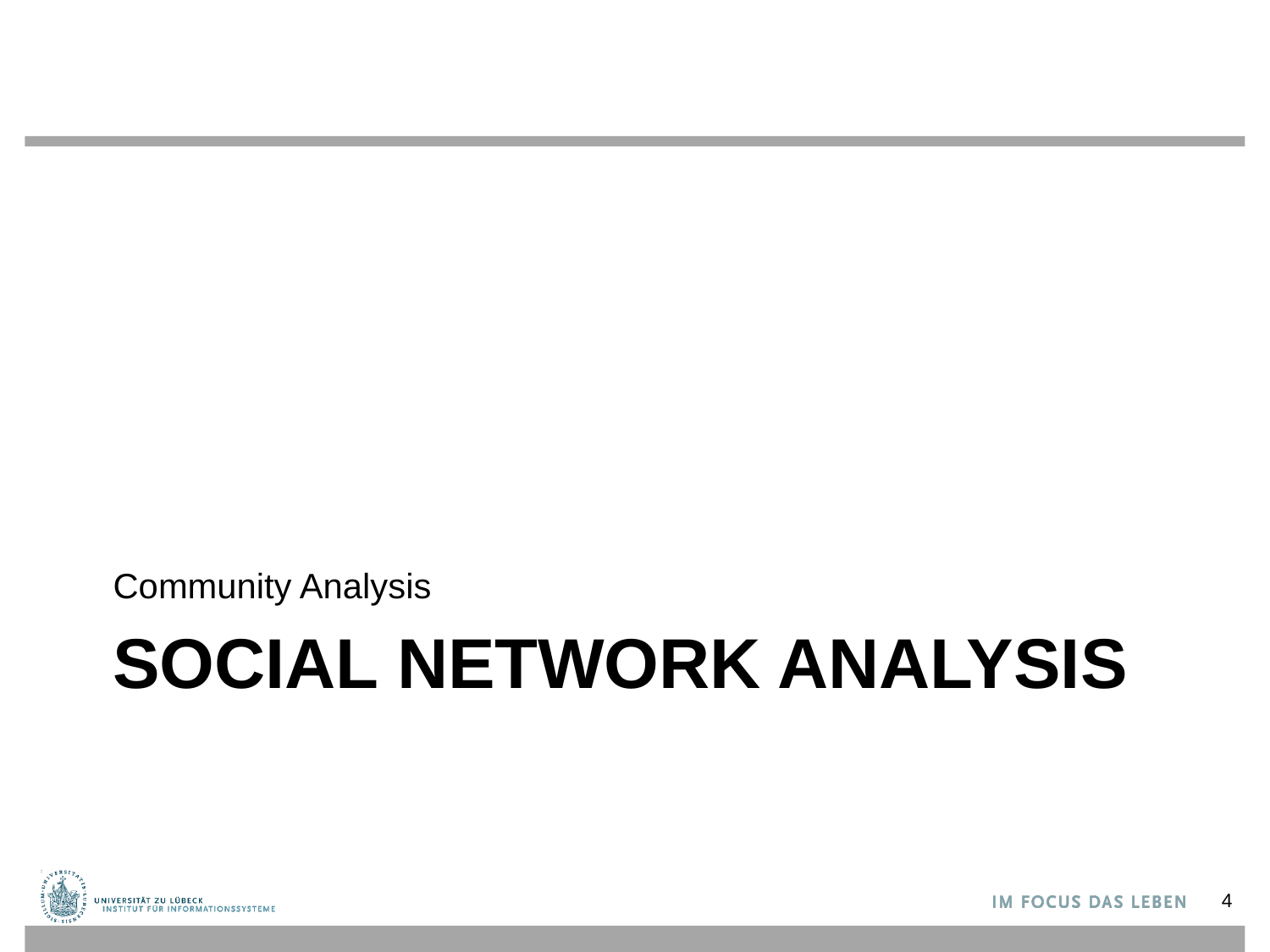

Community Analysis
# Social Network Analysis
4